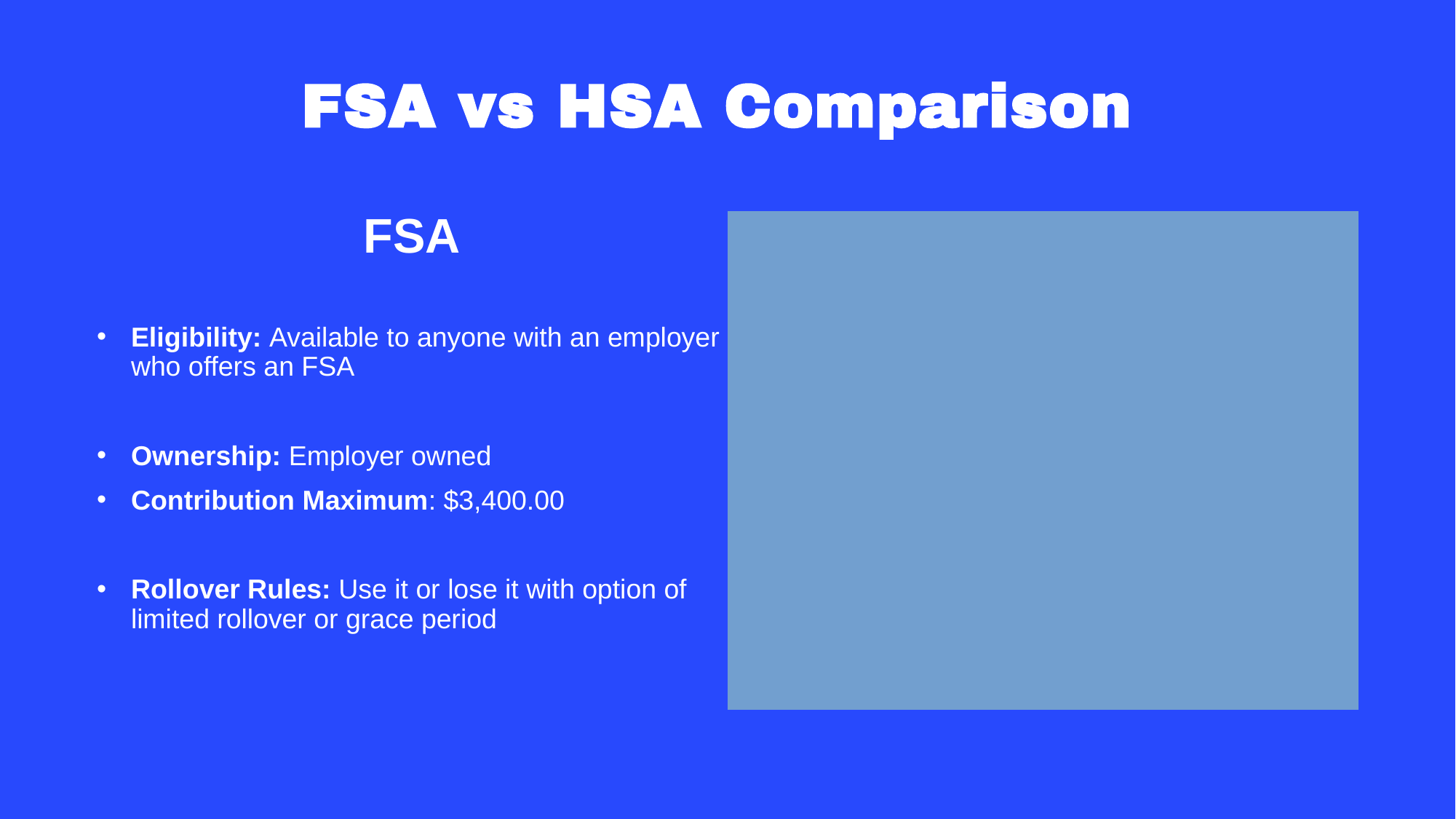

# FSA vs HSA Comparison
FSA

Eligibility: Available to anyone with an employer who offers an FSA

Ownership: Employer owned
Contribution Maximum: $3,400.00

Rollover Rules: Use it or lose it with option of limited rollover or grace period
HSA

Eligibility: Only available to employees enrolled in a qualifying High-Deductible Health Plan
Ownership: Employee owned
Contribution Maximum: $4,400.00 for individual/$8,750.00 for family
Rollover Rules: Funds roll indefinitely year to year